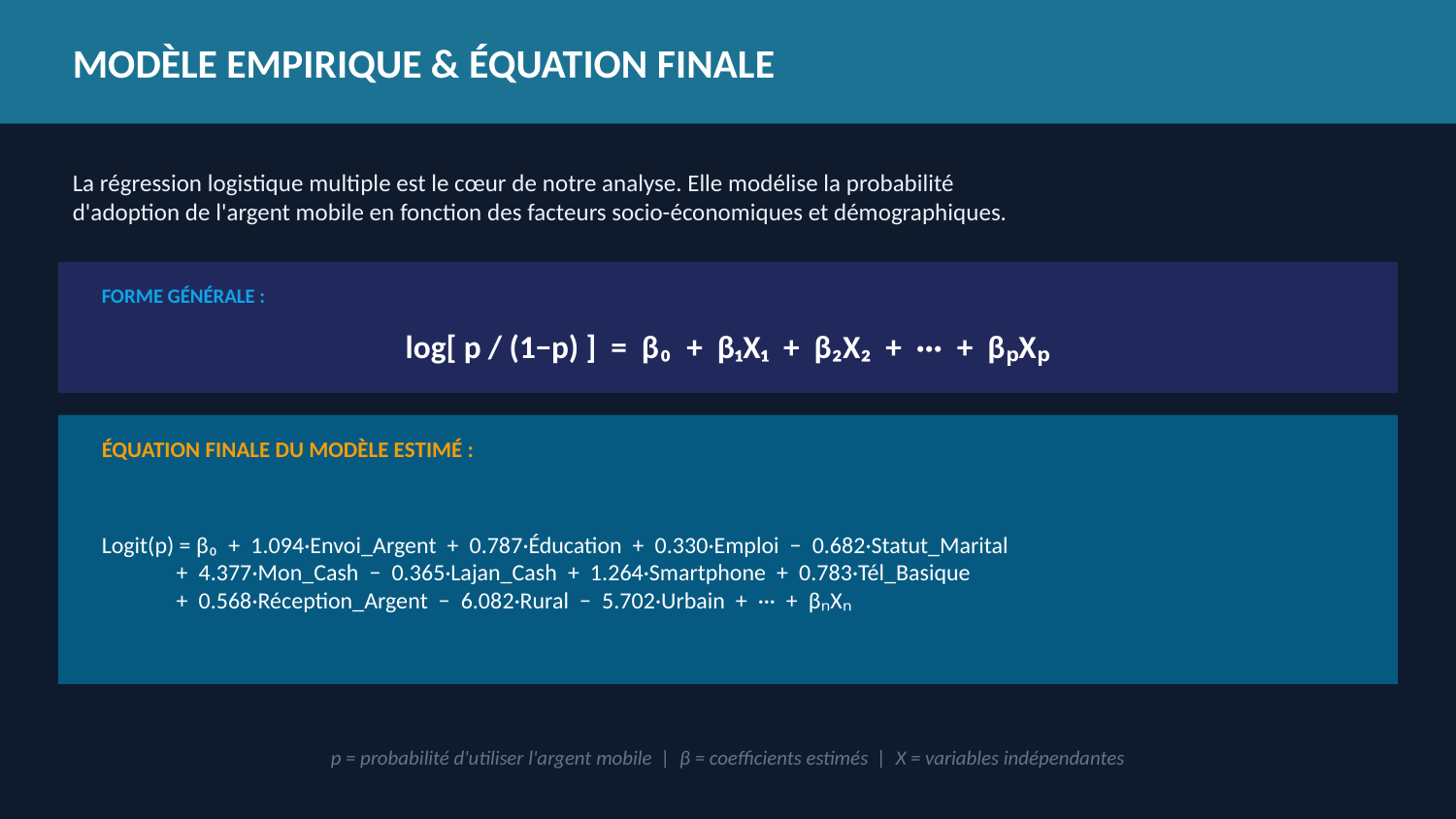

MODÈLE EMPIRIQUE & ÉQUATION FINALE
La régression logistique multiple est le cœur de notre analyse. Elle modélise la probabilité
d'adoption de l'argent mobile en fonction des facteurs socio-économiques et démographiques.

FORME GÉNÉRALE :
log[ p / (1−p) ]  =  β₀  +  β₁X₁  +  β₂X₂  +  ···  +  βₚXₚ

ÉQUATION FINALE DU MODÈLE ESTIMÉ :
Logit(p) = β₀  +  1.094·Envoi_Argent  +  0.787·Éducation  +  0.330·Emploi  −  0.682·Statut_Marital
              +  4.377·Mon_Cash  −  0.365·Lajan_Cash  +  1.264·Smartphone  +  0.783·Tél_Basique
              +  0.568·Réception_Argent  −  6.082·Rural  −  5.702·Urbain  +  ···  +  βₙXₙ
p = probabilité d'utiliser l'argent mobile  |  β = coefficients estimés  |  X = variables indépendantes